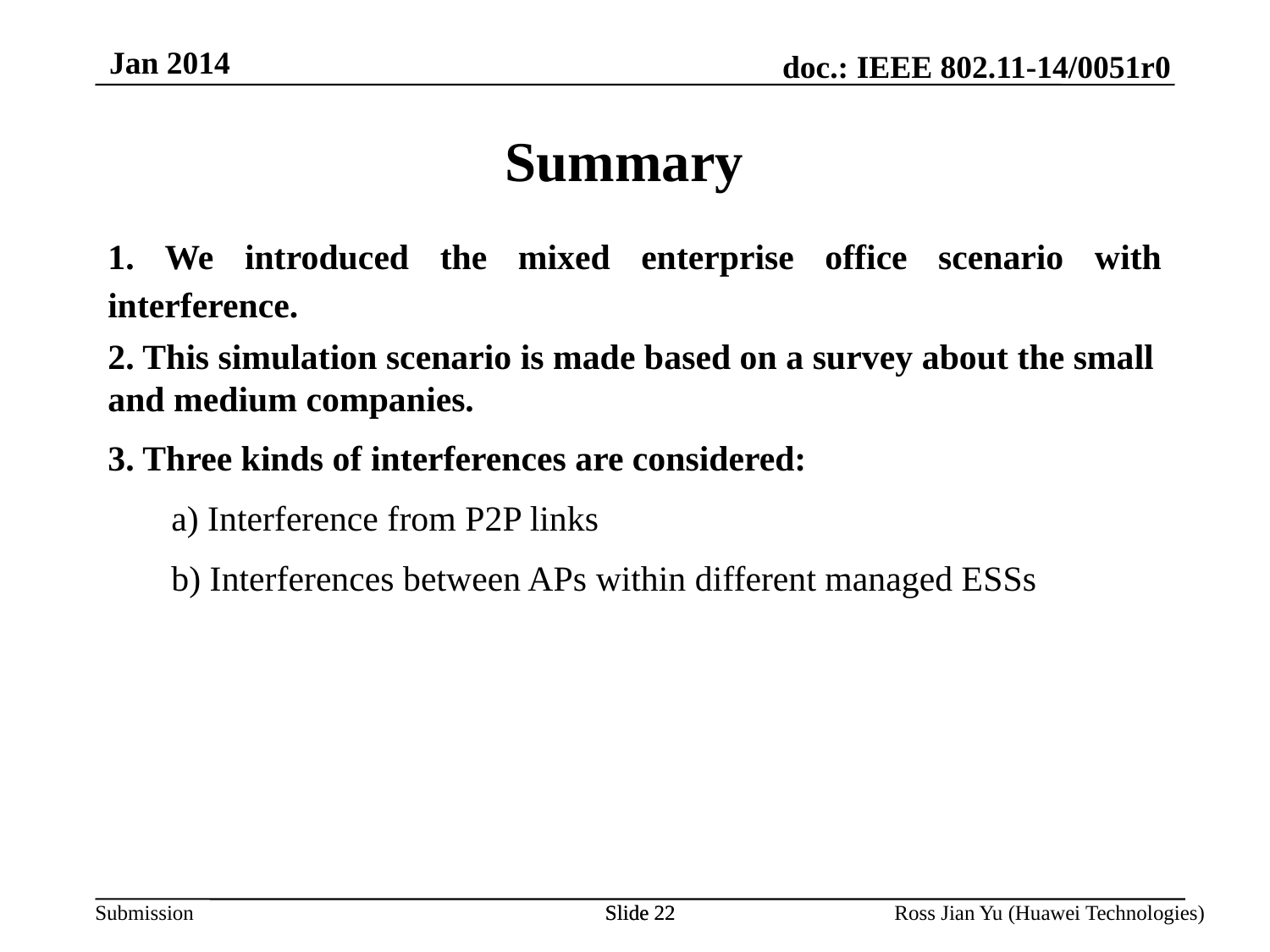

Jan 2014
Summary
1. We introduced the mixed enterprise office scenario with interference.
2. This simulation scenario is made based on a survey about the small and medium companies.
3. Three kinds of interferences are considered:
a) Interference from P2P links
b) Interferences between APs within different managed ESSs
Slide 22
Slide 22